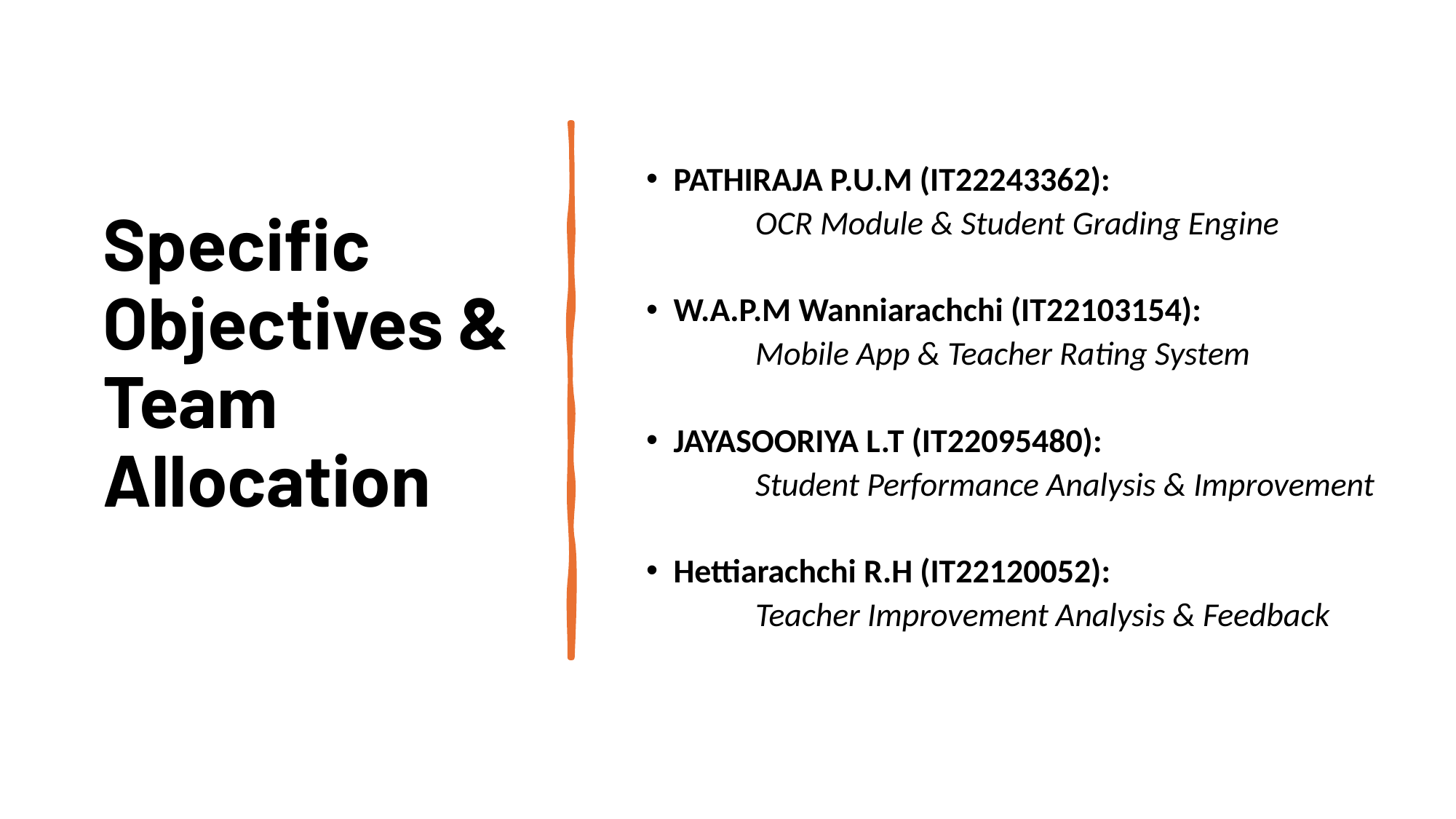

# Specific Objectives & Team Allocation
PATHIRAJA P.U.M (IT22243362):
	OCR Module & Student Grading Engine

W.A.P.M Wanniarachchi (IT22103154):
	Mobile App & Teacher Rating System

JAYASOORIYA L.T (IT22095480):
	Student Performance Analysis & Improvement

Hettiarachchi R.H (IT22120052):
	Teacher Improvement Analysis & Feedback